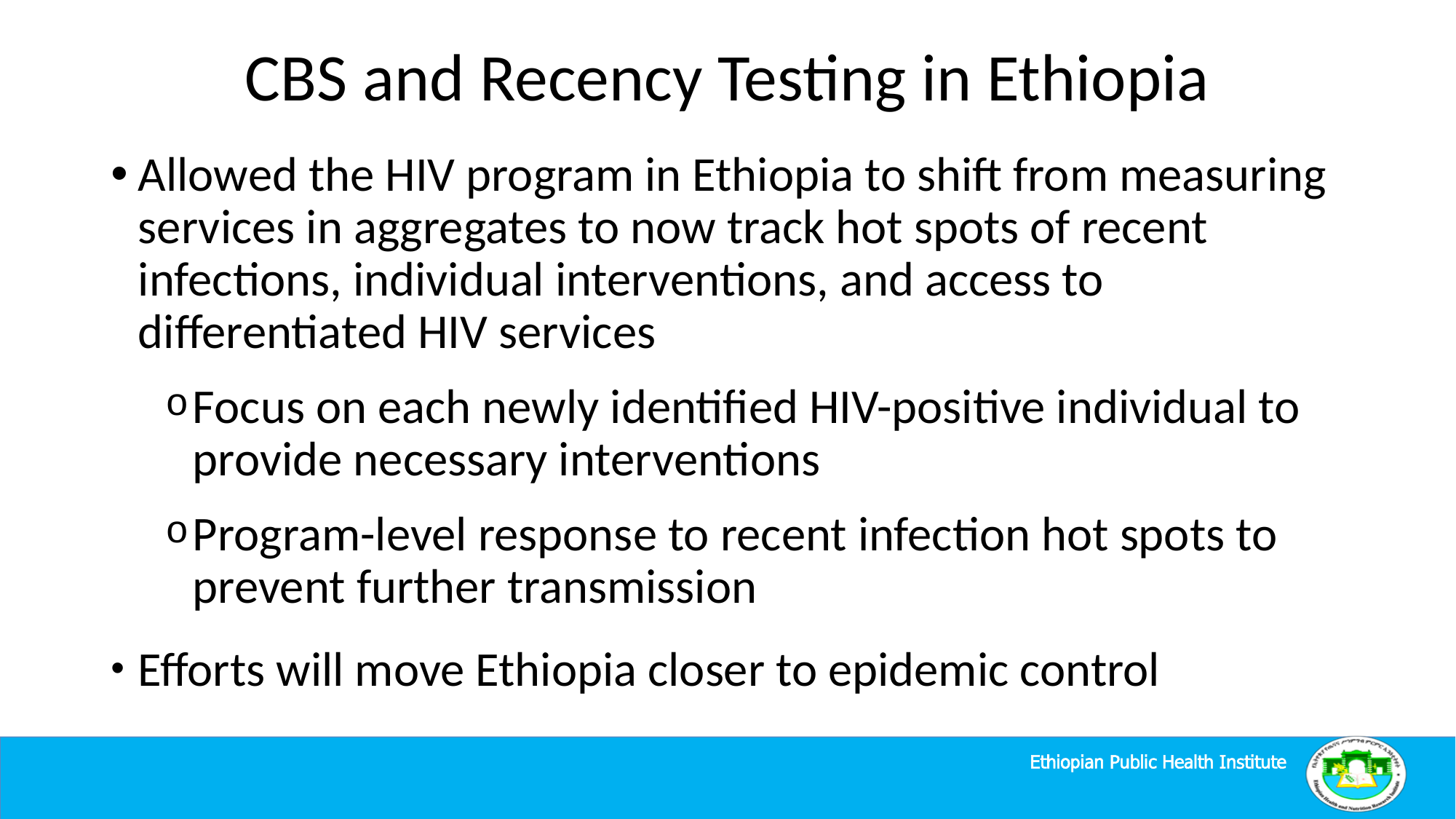

# CBS and Recency Testing in Ethiopia
Allowed the HIV program in Ethiopia to shift from measuring services in aggregates to now track hot spots of recent infections, individual interventions, and access to differentiated HIV services
Focus on each newly identified HIV-positive individual to provide necessary interventions
Program-level response to recent infection hot spots to prevent further transmission
Efforts will move Ethiopia closer to epidemic control